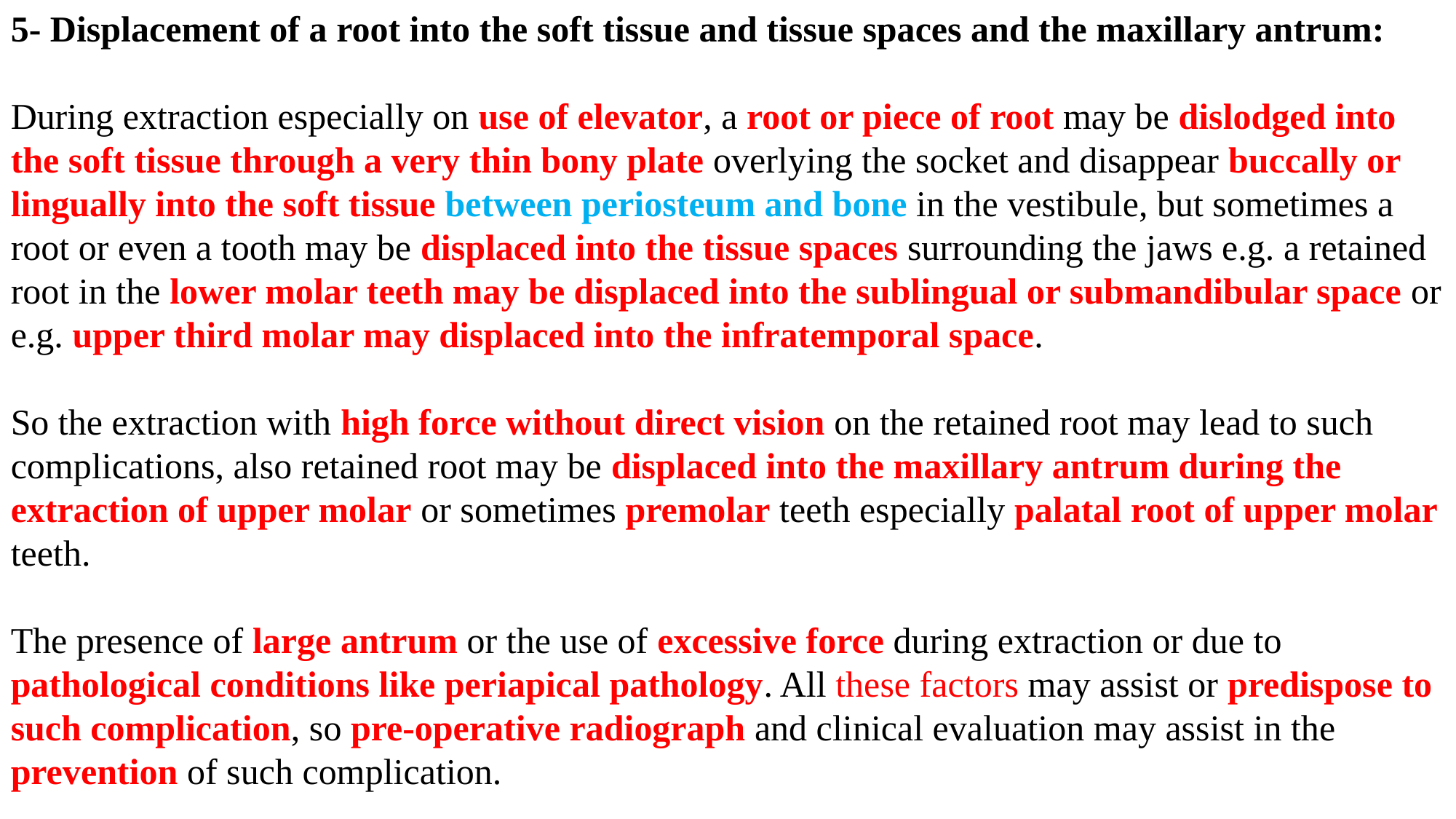

5- Displacement of a root into the soft tissue and tissue spaces and the maxillary antrum:

During extraction especially on use of elevator, a root or piece of root may be dislodged into the soft tissue through a very thin bony plate overlying the socket and disappear buccally or lingually into the soft tissue between periosteum and bone in the vestibule, but sometimes a root or even a tooth may be displaced into the tissue spaces surrounding the jaws e.g. a retained root in the lower molar teeth may be displaced into the sublingual or submandibular space or e.g. upper third molar may displaced into the infratemporal space.

So the extraction with high force without direct vision on the retained root may lead to such complications, also retained root may be displaced into the maxillary antrum during the extraction of upper molar or sometimes premolar teeth especially palatal root of upper molar teeth.

The presence of large antrum or the use of excessive force during extraction or due to pathological conditions like periapical pathology. All these factors may assist or predispose to such complication, so pre-operative radiograph and clinical evaluation may assist in the prevention of such complication.